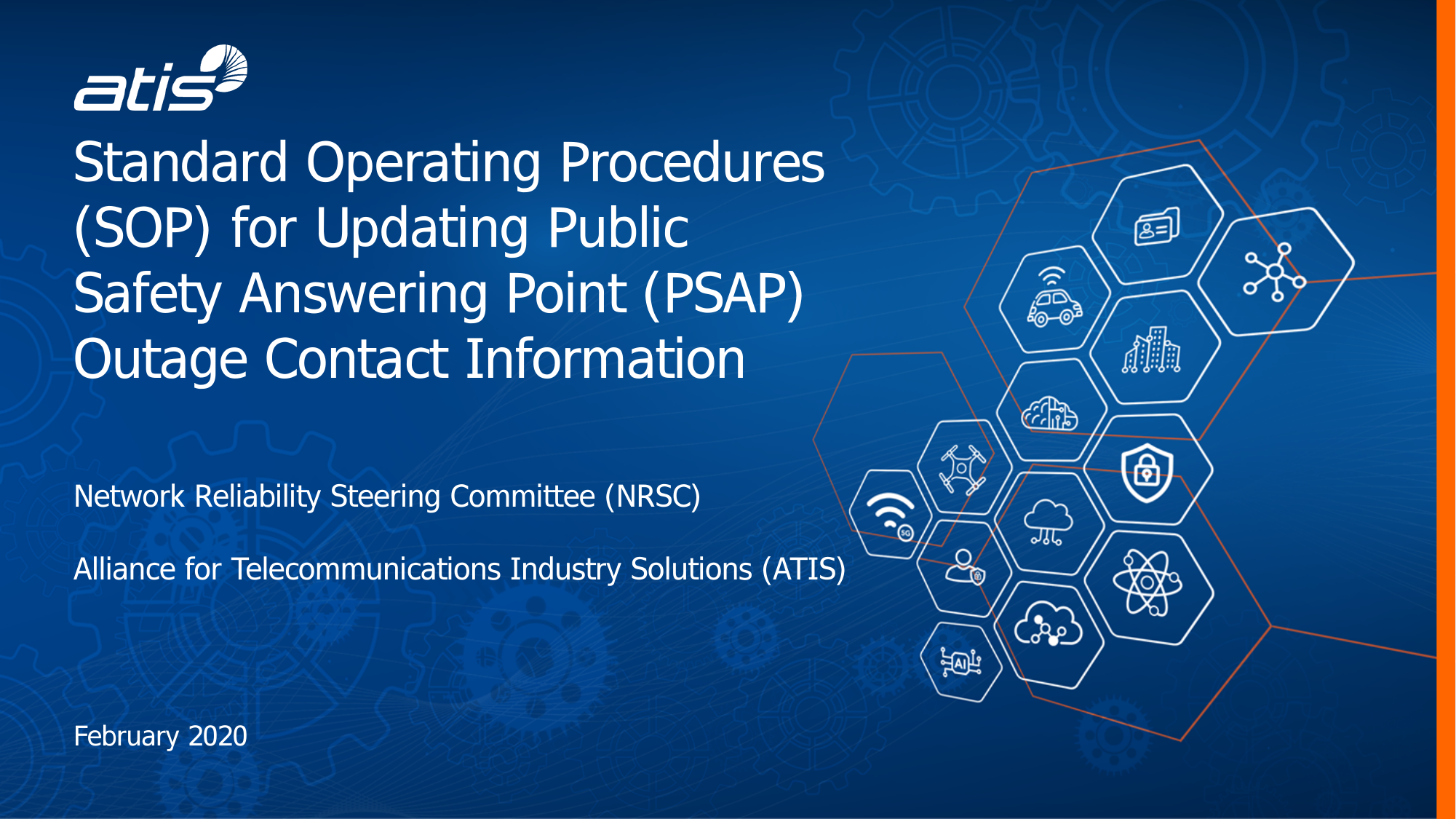

Standard Operating Procedures (SOP) for Updating Public Safety Answering Point (PSAP) Outage Contact Information

Network Reliability Steering Committee (NRSC)
Alliance for Telecommunications Industry Solutions (ATIS)
February 2020